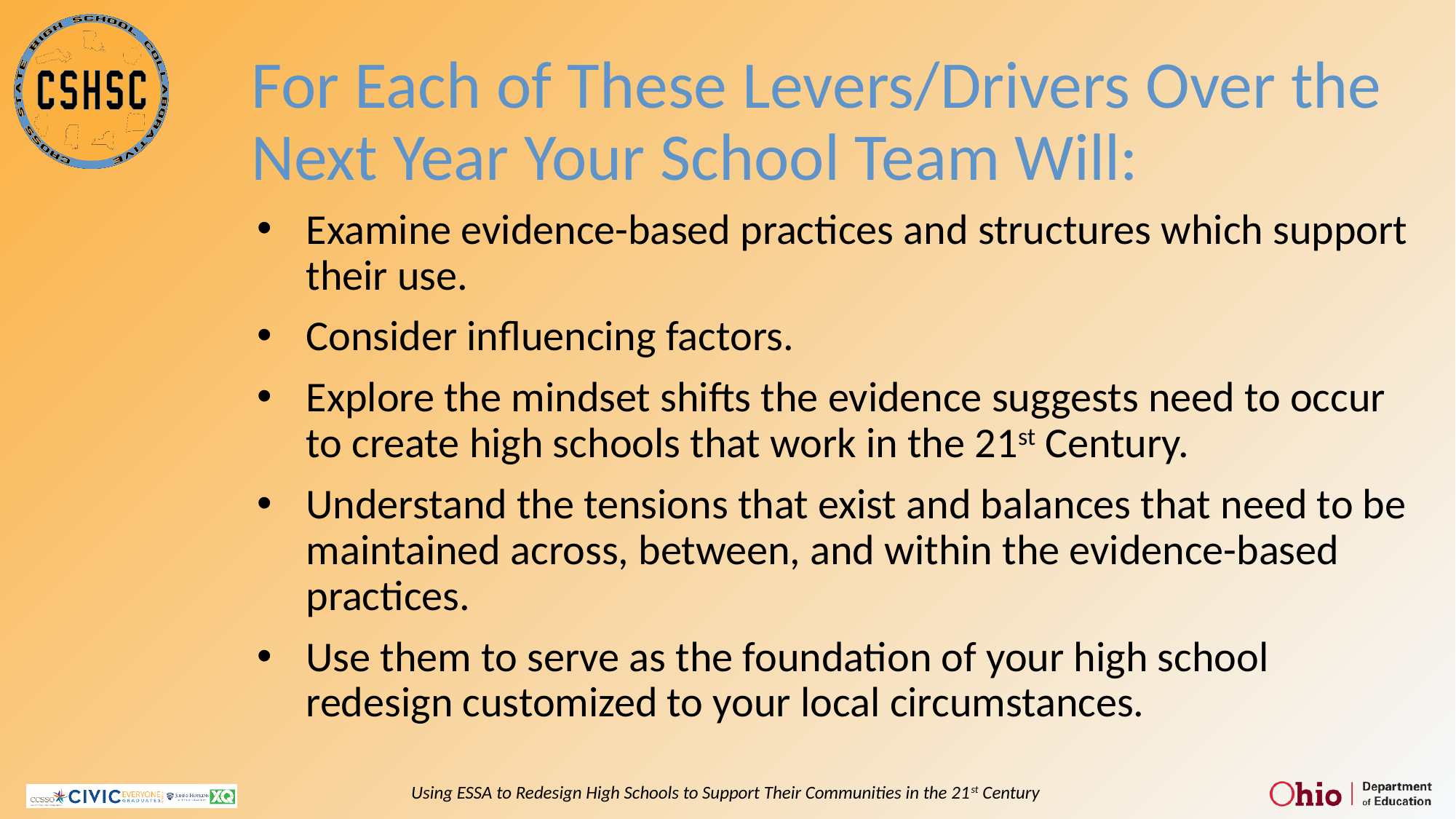

# For Each of These Levers/Drivers Over the Next Year Your School Team Will:
Examine evidence-based practices and structures which support their use.
Consider influencing factors.
Explore the mindset shifts the evidence suggests need to occur to create high schools that work in the 21st Century.
Understand the tensions that exist and balances that need to be maintained across, between, and within the evidence-based practices.
Use them to serve as the foundation of your high school redesign customized to your local circumstances.